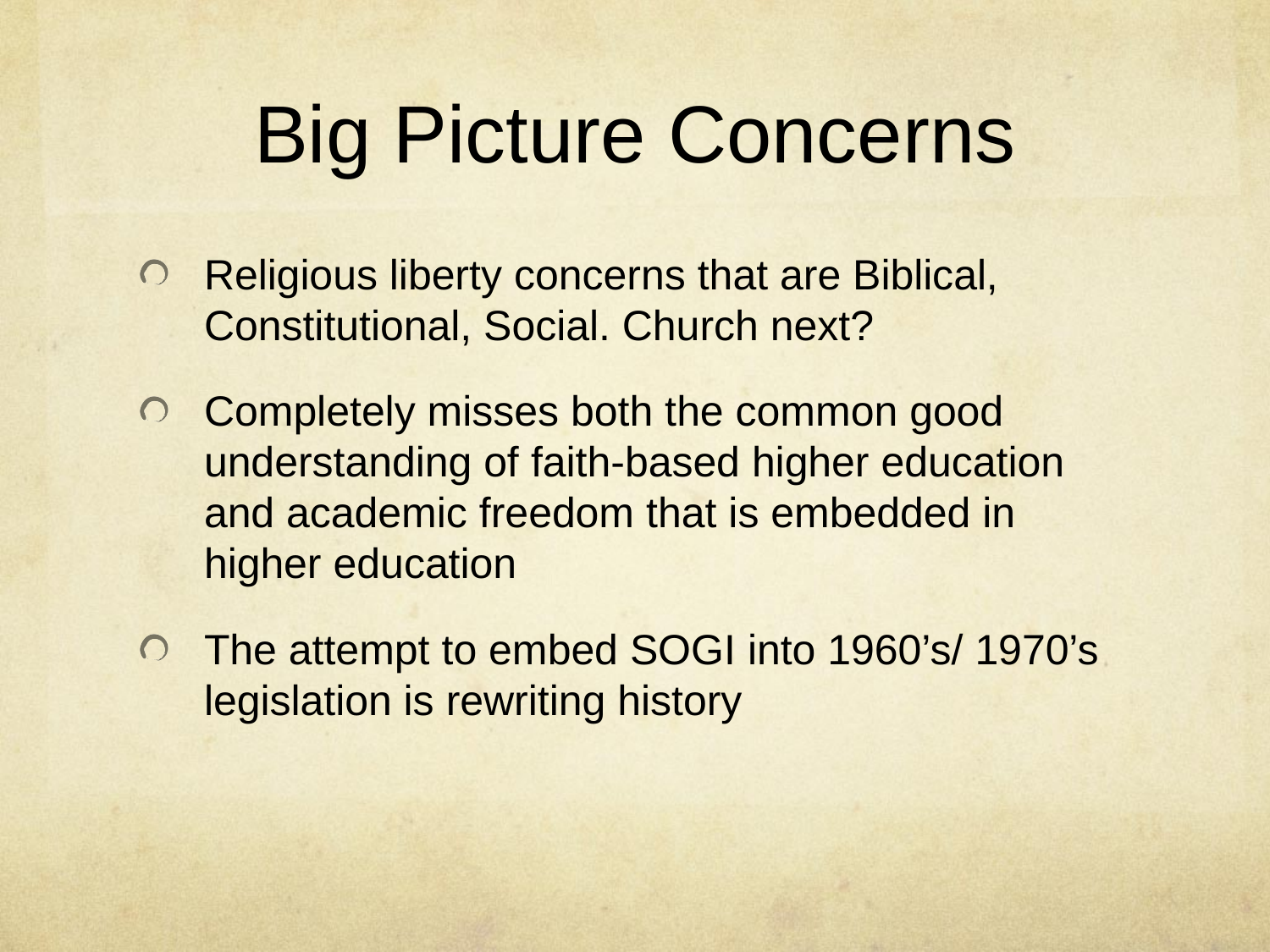

# Big Picture Concerns
Religious liberty concerns that are Biblical, Constitutional, Social. Church next?
Completely misses both the common good understanding of faith-based higher education and academic freedom that is embedded in higher education
The attempt to embed SOGI into 1960’s/ 1970’s legislation is rewriting history